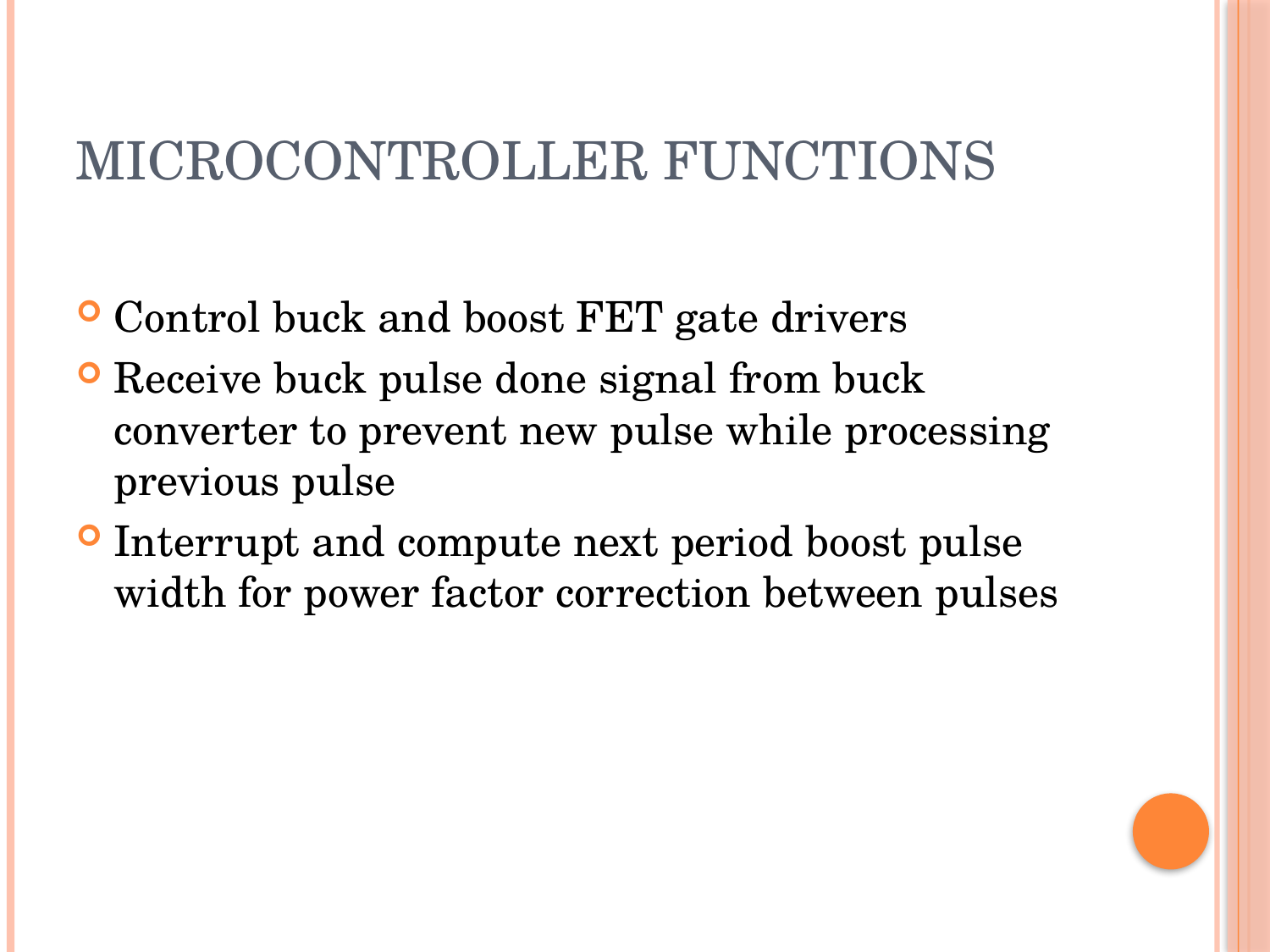

# Microcontroller Functions

Control buck and boost FET gate drivers
Receive buck pulse done signal from buck converter to prevent new pulse while processing previous pulse
Interrupt and compute next period boost pulse width for power factor correction between pulses